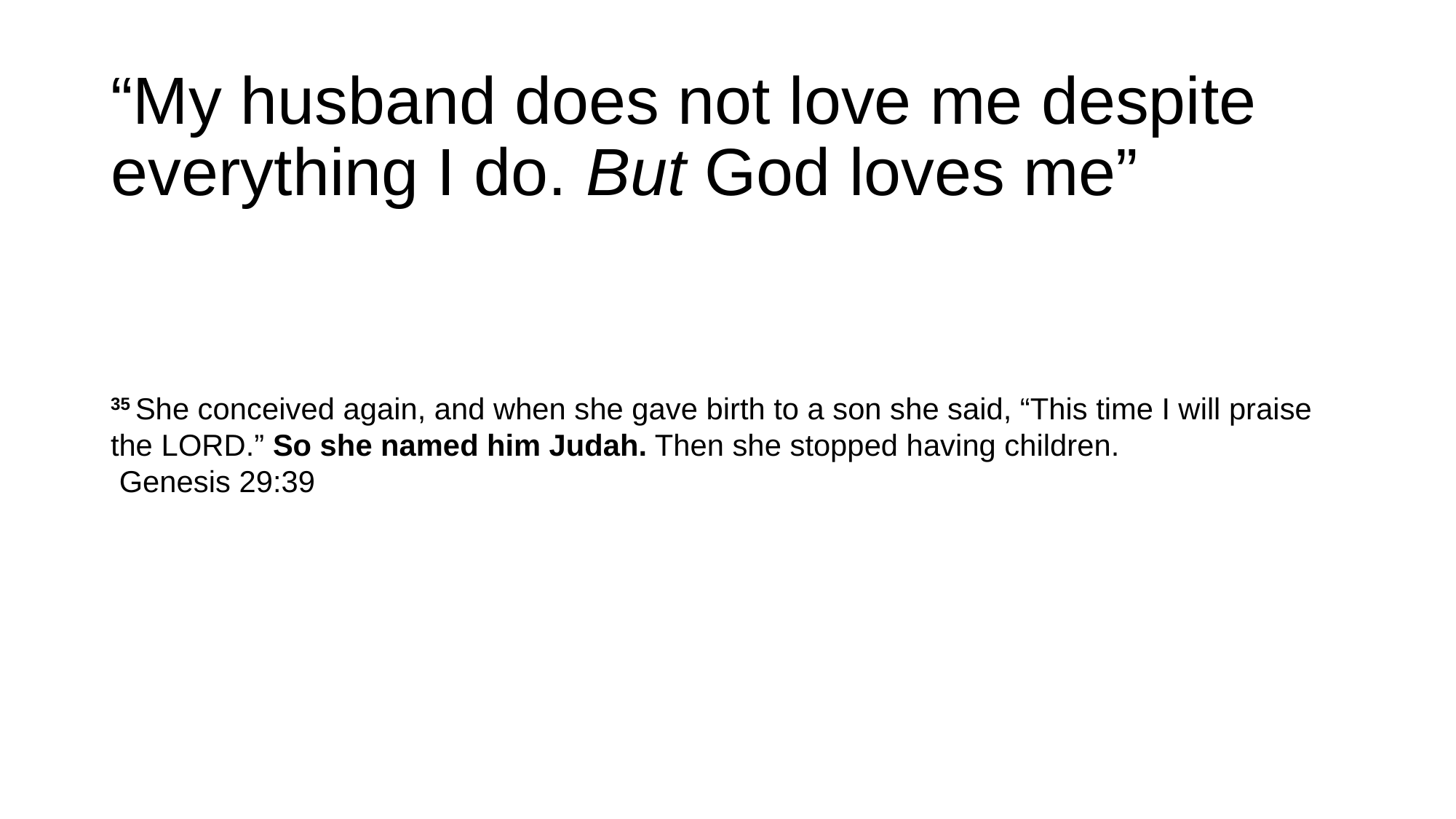

# “My husband does not love me despite everything I do. But God loves me”
35 She conceived again, and when she gave birth to a son she said, “This time I will praise the Lord.” So she named him Judah. Then she stopped having children.
 Genesis 29:39